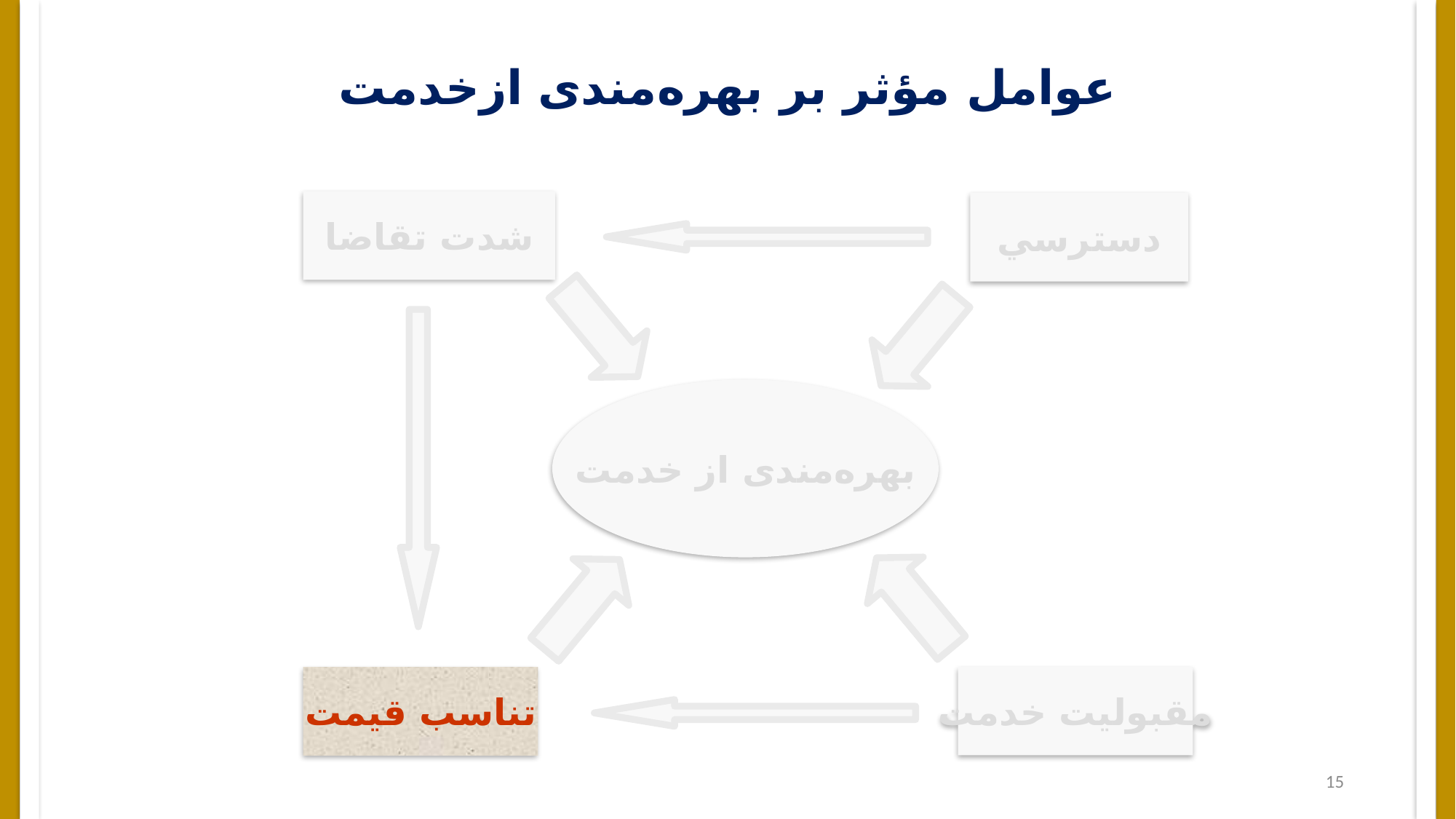

# عوامل مؤثر بر بهره‌مندی ازخدمت
شدت تقاضا
دسترسي

بهره‌مندی از خدمت

تناسب قيمت
مقبوليت خدمت

15